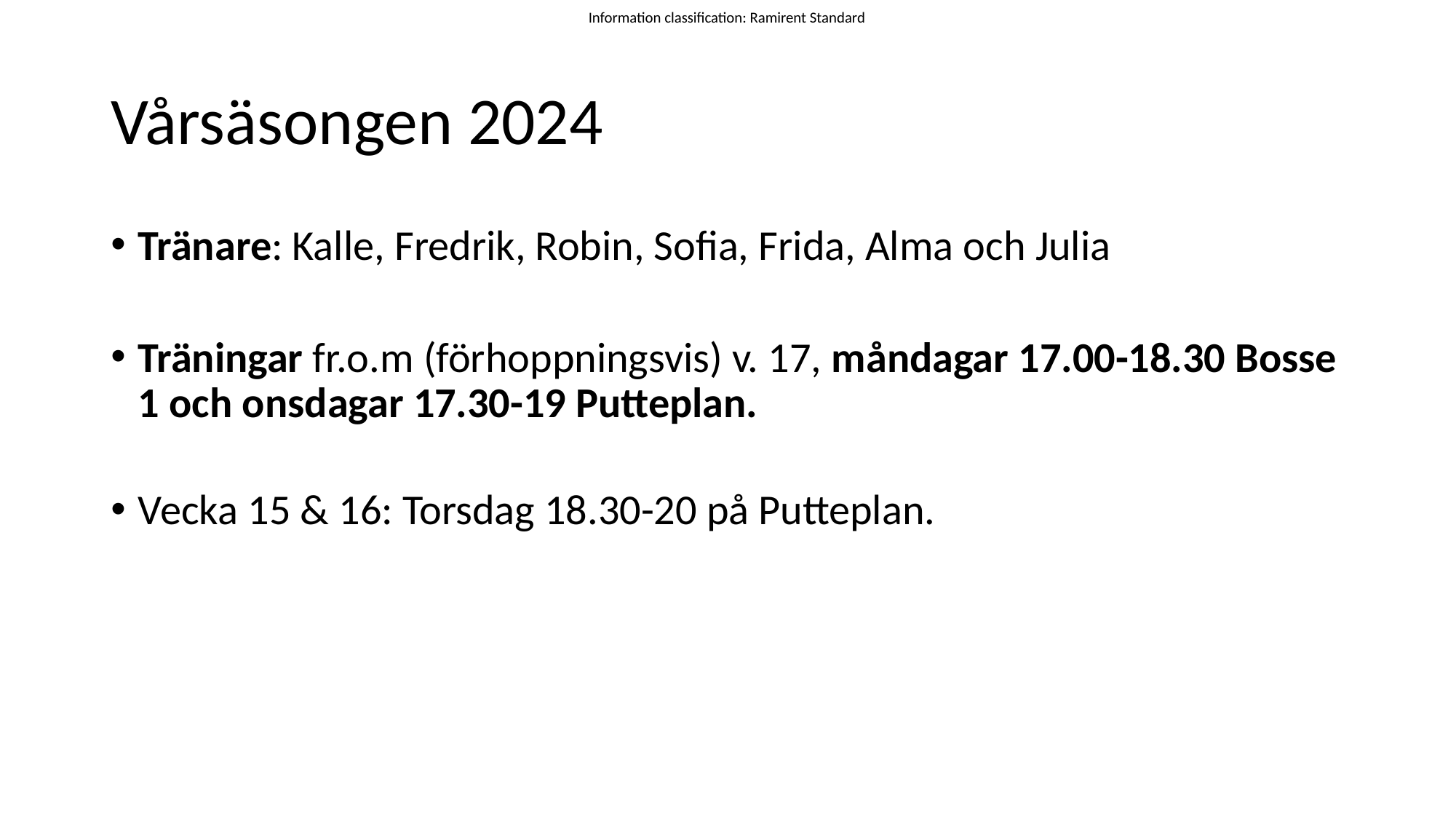

# Vårsäsongen 2024
Tränare: Kalle, Fredrik, Robin, Sofia, Frida, Alma och Julia
Träningar fr.o.m (förhoppningsvis) v. 17, måndagar 17.00-18.30 Bosse 1 och onsdagar 17.30-19 Putteplan.
Vecka 15 & 16: Torsdag 18.30-20 på Putteplan.